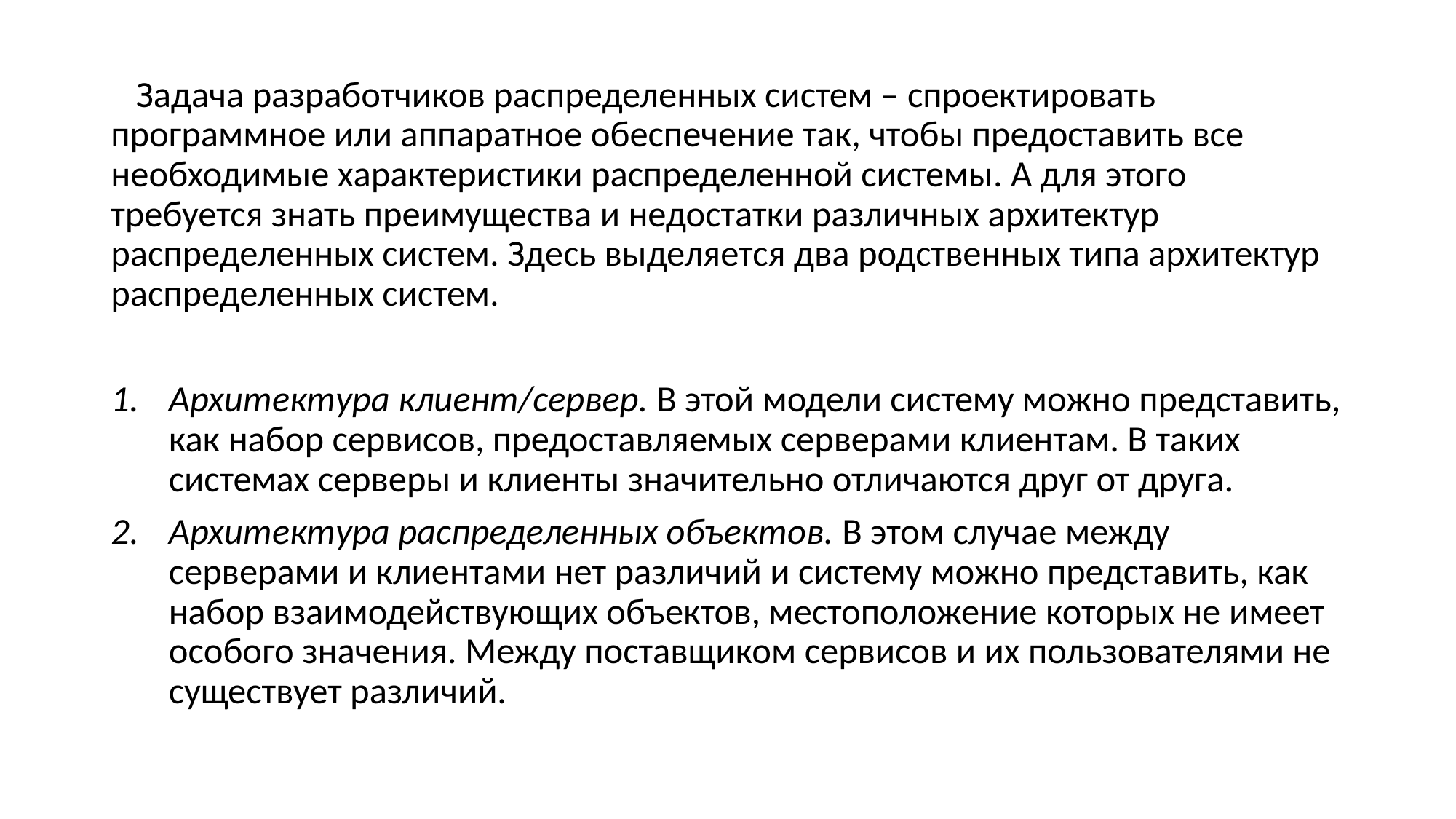

Задача разработчиков распределенных систем – спроектировать программное или аппаратное обеспечение так, чтобы предоставить все необходимые характеристики распределенной системы. А для этого требуется знать преимущества и недостатки различных архитектур распределенных систем. Здесь выделяется два родственных типа архитектур распределенных систем.

Архитектура клиент/сервер. В этой модели систему можно представить, как набор сервисов, предоставляемых серверами клиентам. В таких системах серверы и клиенты значительно отличаются друг от друга.
Архитектура распределенных объектов. В этом случае между серверами и клиентами нет различий и систему можно представить, как набор взаимодействующих объектов, местоположение которых не имеет особого значения. Между поставщиком сервисов и их пользователями не существует различий.